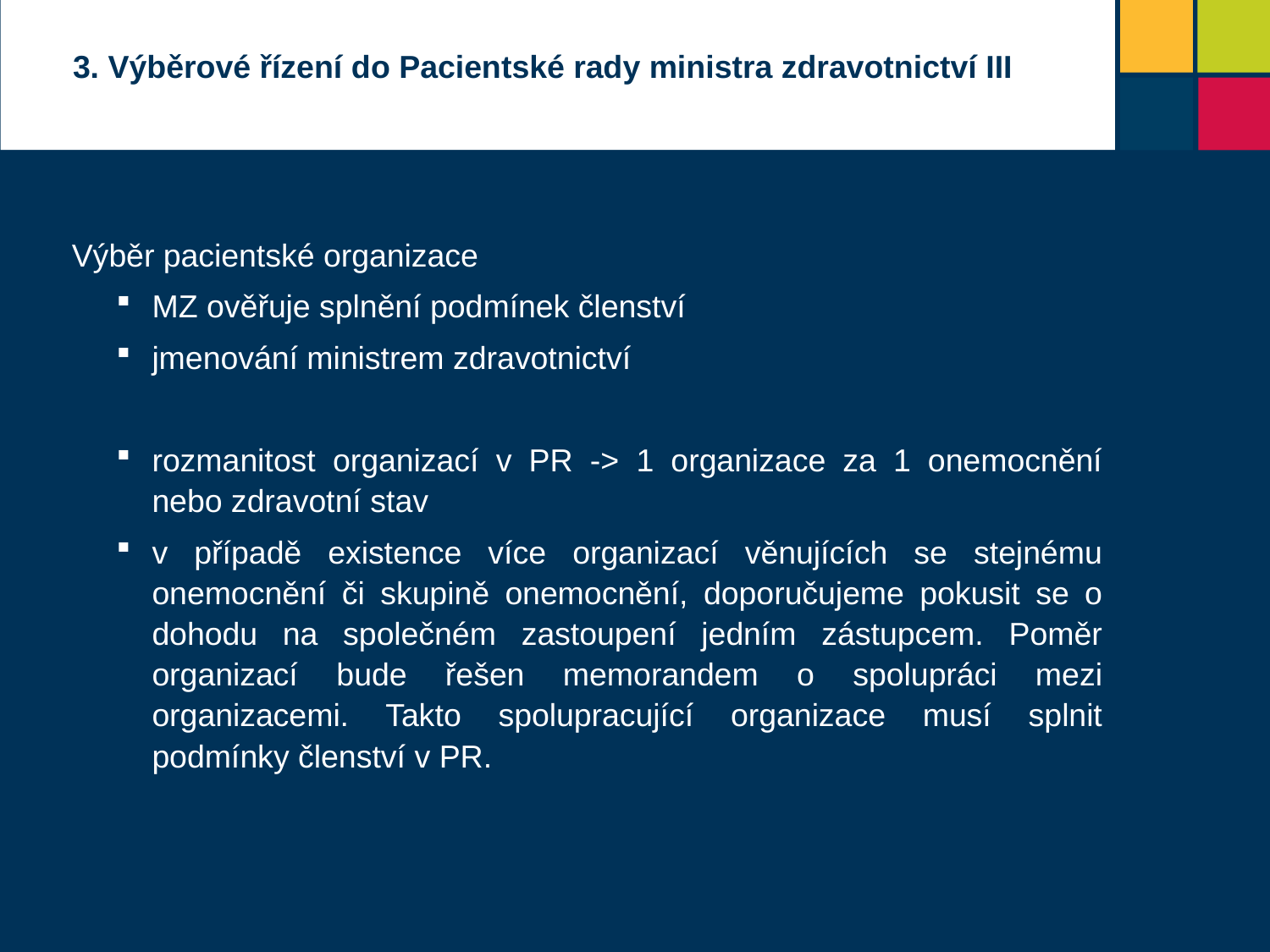

3. Výběrové řízení do Pacientské rady ministra zdravotnictví III
Výběr pacientské organizace
MZ ověřuje splnění podmínek členství
jmenování ministrem zdravotnictví

rozmanitost organizací v PR -> 1 organizace za 1 onemocnění nebo zdravotní stav
v případě existence více organizací věnujících se stejnému onemocnění či skupině onemocnění, doporučujeme pokusit se o dohodu na společném zastoupení jedním zástupcem. Poměr organizací bude řešen memorandem o spolupráci mezi organizacemi. Takto spolupracující organizace musí splnit podmínky členství v PR.